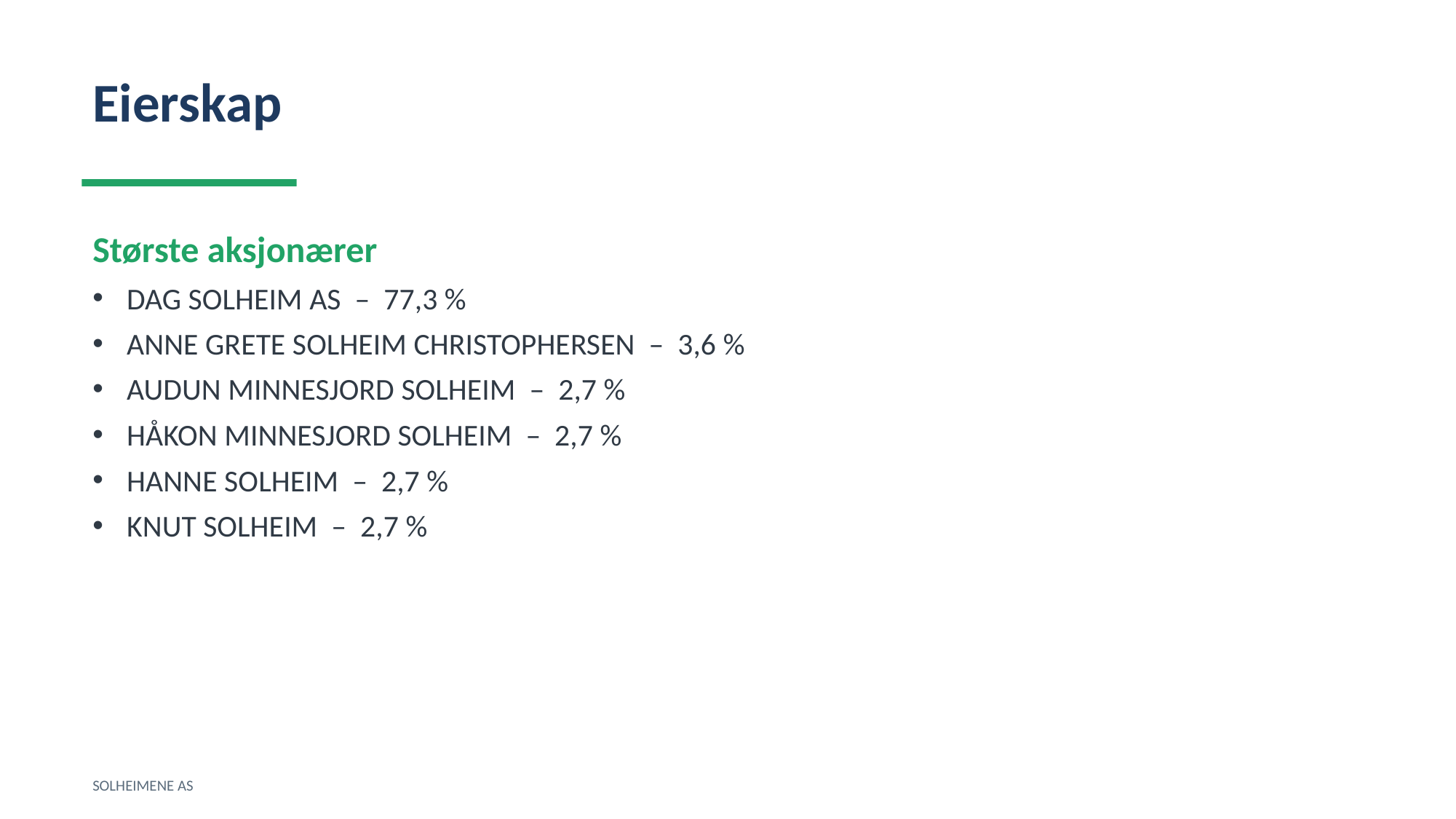

Eierskap

Største aksjonærer
DAG SOLHEIM AS  –  77,3 %
ANNE GRETE SOLHEIM CHRISTOPHERSEN  –  3,6 %
AUDUN MINNESJORD SOLHEIM  –  2,7 %
HÅKON MINNESJORD SOLHEIM  –  2,7 %
HANNE SOLHEIM  –  2,7 %
KNUT SOLHEIM  –  2,7 %
SOLHEIMENE AS